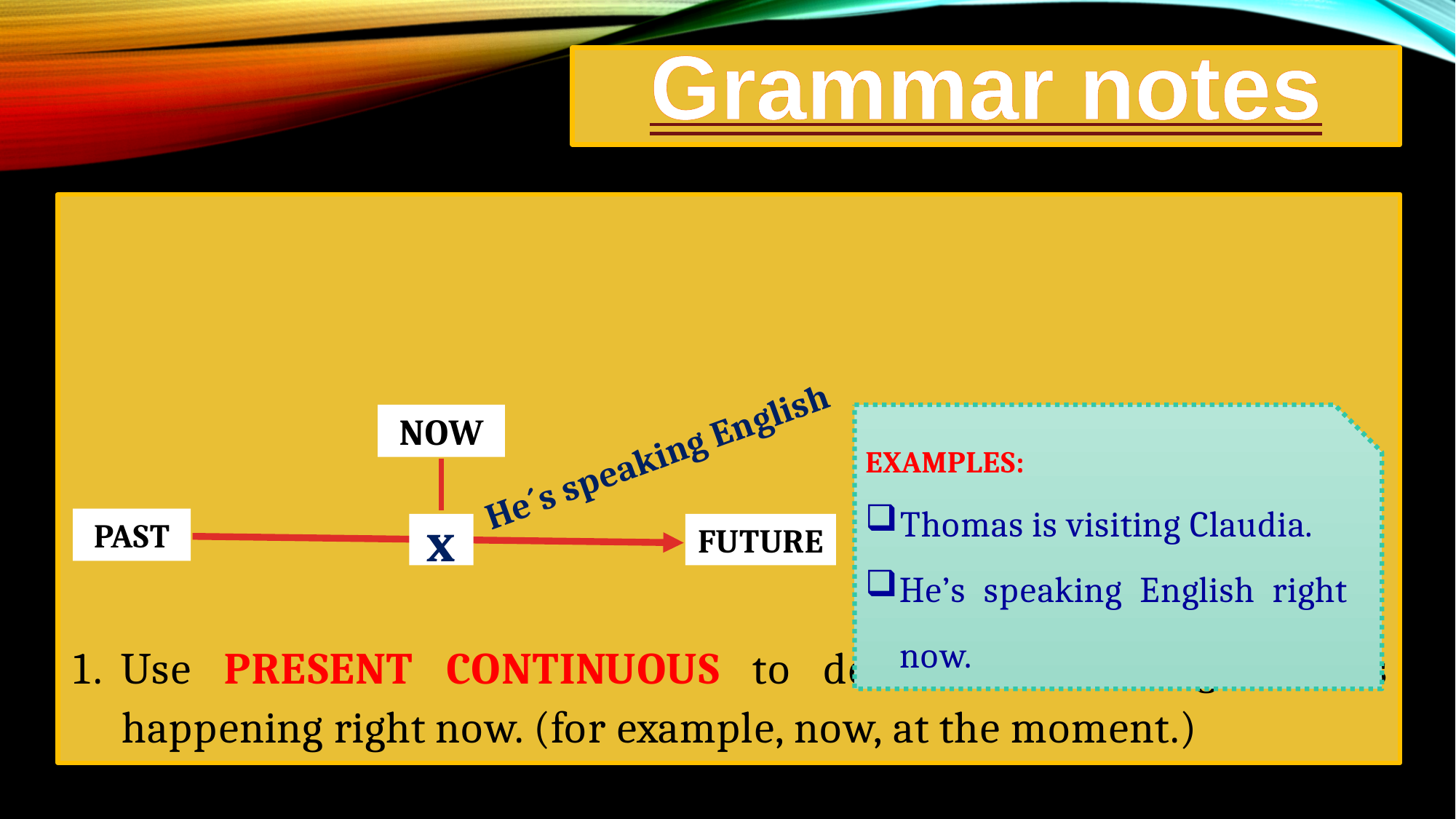

# Grammar notes

Use PRESENT CONTINUOUS to describe something that is happening right now. (for example, now, at the moment.)

NOW
EXAMPLES:
Thomas is visiting Claudia.
He’s speaking English right now.
He´s speaking English
PAST
x
FUTURE